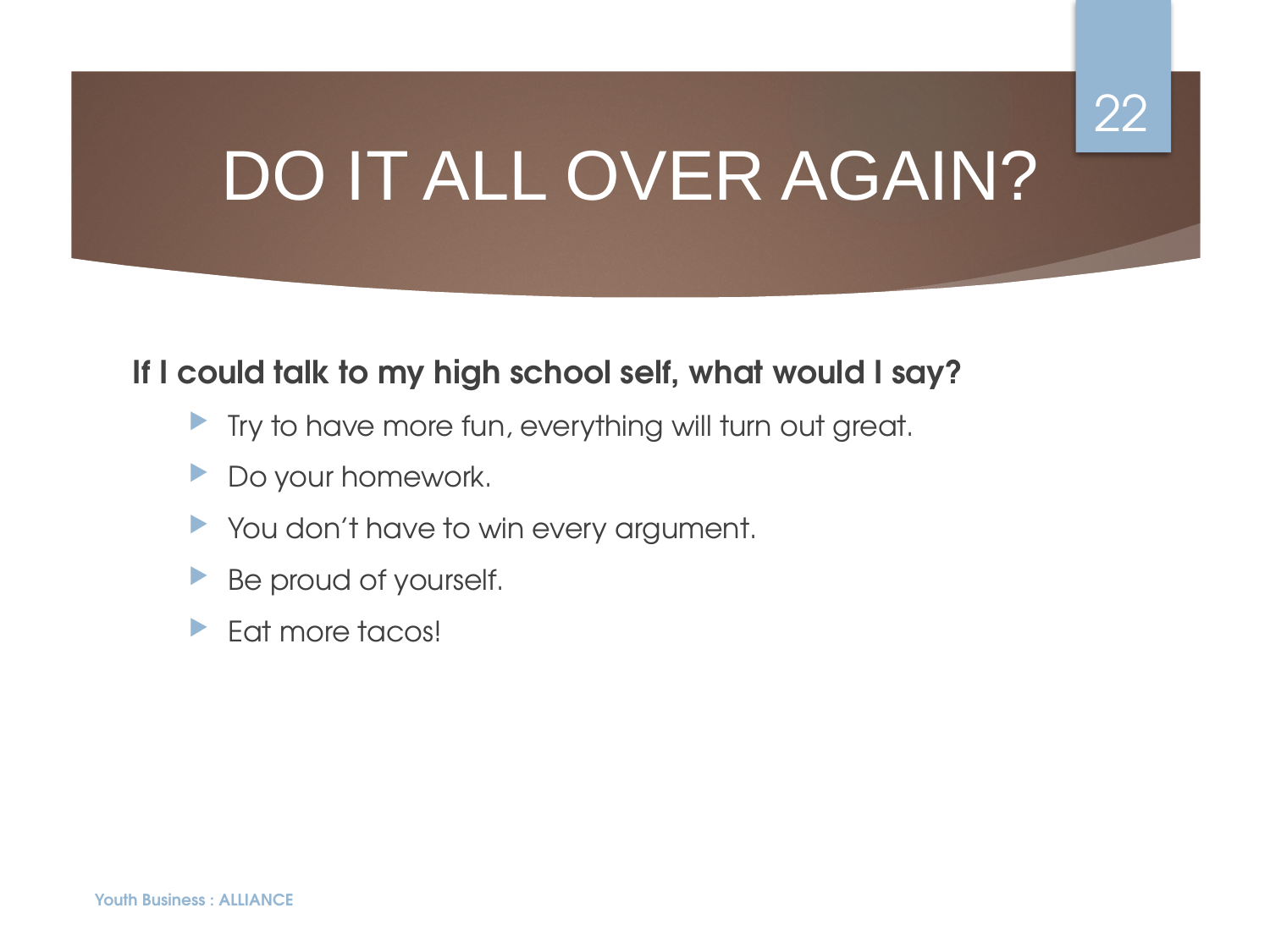

22
DO IT ALL OVER AGAIN?
If I could talk to my high school self, what would I say?
Try to have more fun, everything will turn out great.
Do your homework.
You don’t have to win every argument.
Be proud of yourself.
Eat more tacos!

Youth Business : ALLIANCE